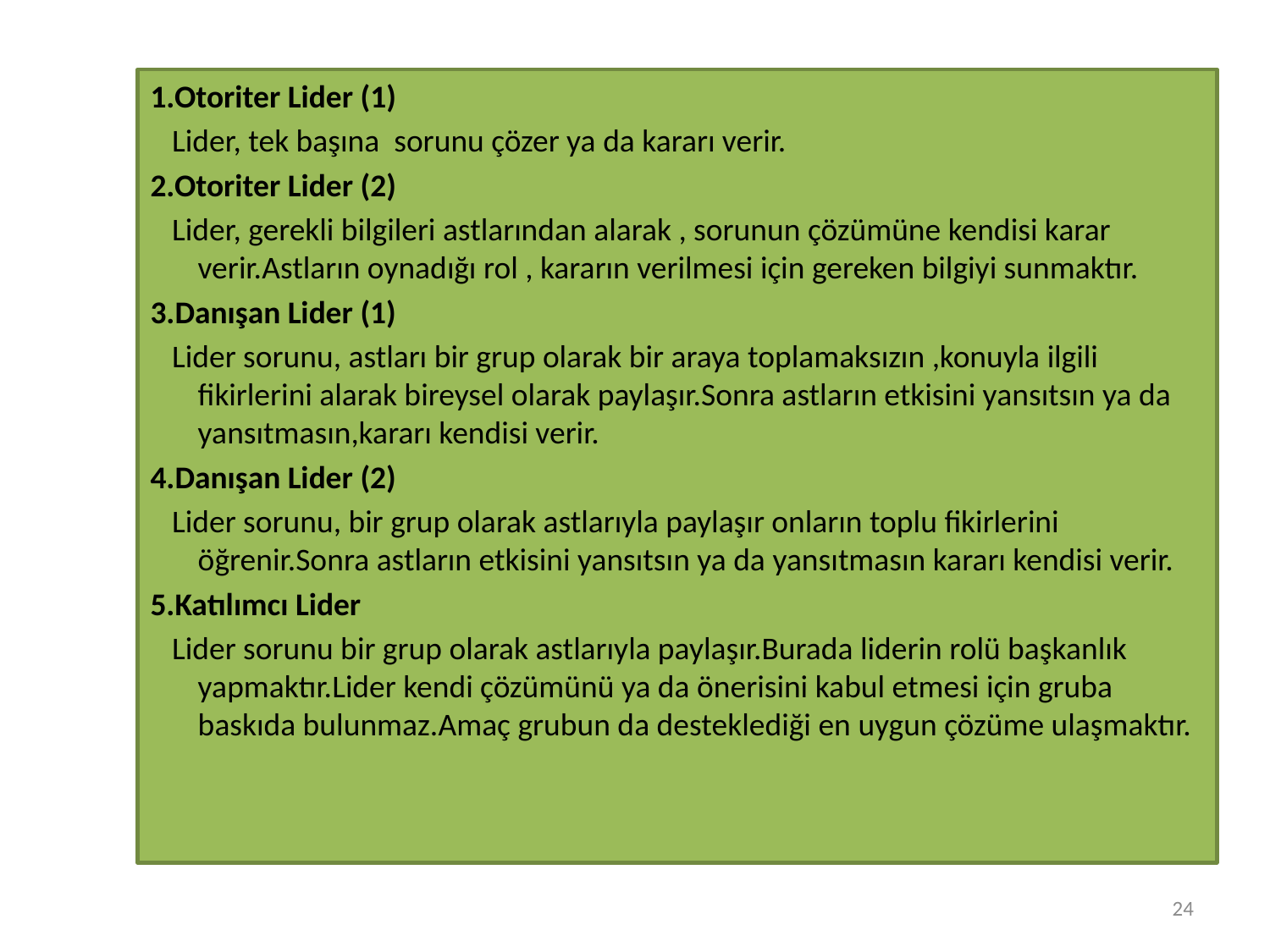

#
1.Otoriter Lider (1)
   Lider, tek başına  sorunu çözer ya da kararı verir.
2.Otoriter Lider (2)
   Lider, gerekli bilgileri astlarından alarak , sorunun çözümüne kendisi karar verir.Astların oynadığı rol , kararın verilmesi için gereken bilgiyi sunmaktır.
3.Danışan Lider (1)
   Lider sorunu, astları bir grup olarak bir araya toplamaksızın ,konuyla ilgili fikirlerini alarak bireysel olarak paylaşır.Sonra astların etkisini yansıtsın ya da yansıtmasın,kararı kendisi verir.
4.Danışan Lider (2)
   Lider sorunu, bir grup olarak astlarıyla paylaşır onların toplu fikirlerini öğrenir.Sonra astların etkisini yansıtsın ya da yansıtmasın kararı kendisi verir.
5.Katılımcı Lider
   Lider sorunu bir grup olarak astlarıyla paylaşır.Burada liderin rolü başkanlık yapmaktır.Lider kendi çözümünü ya da önerisini kabul etmesi için gruba baskıda bulunmaz.Amaç grubun da desteklediği en uygun çözüme ulaşmaktır.

24